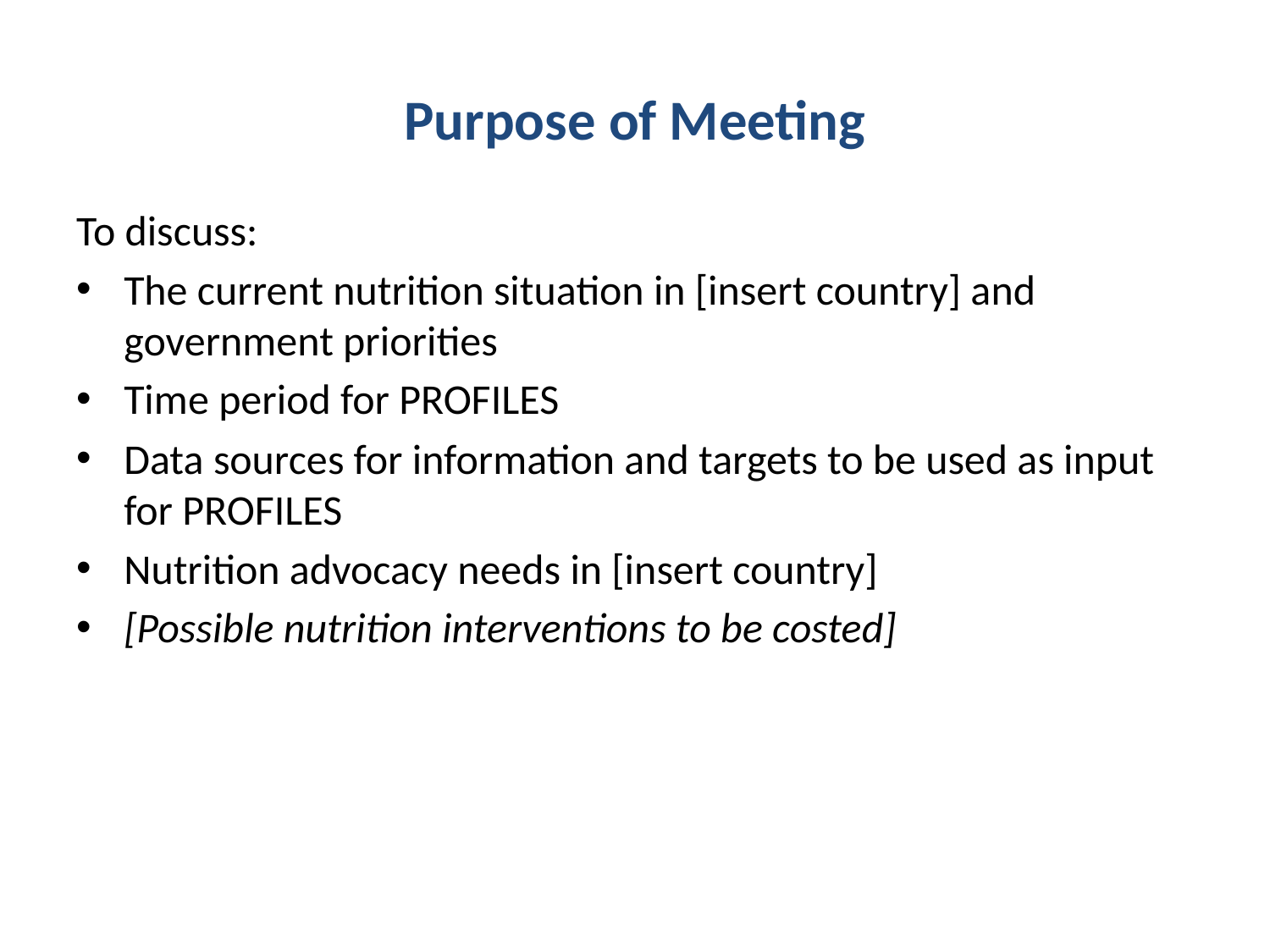

# Purpose of Meeting
To discuss:
The current nutrition situation in [insert country] and government priorities
Time period for PROFILES
Data sources for information and targets to be used as input for PROFILES
Nutrition advocacy needs in [insert country]
[Possible nutrition interventions to be costed]